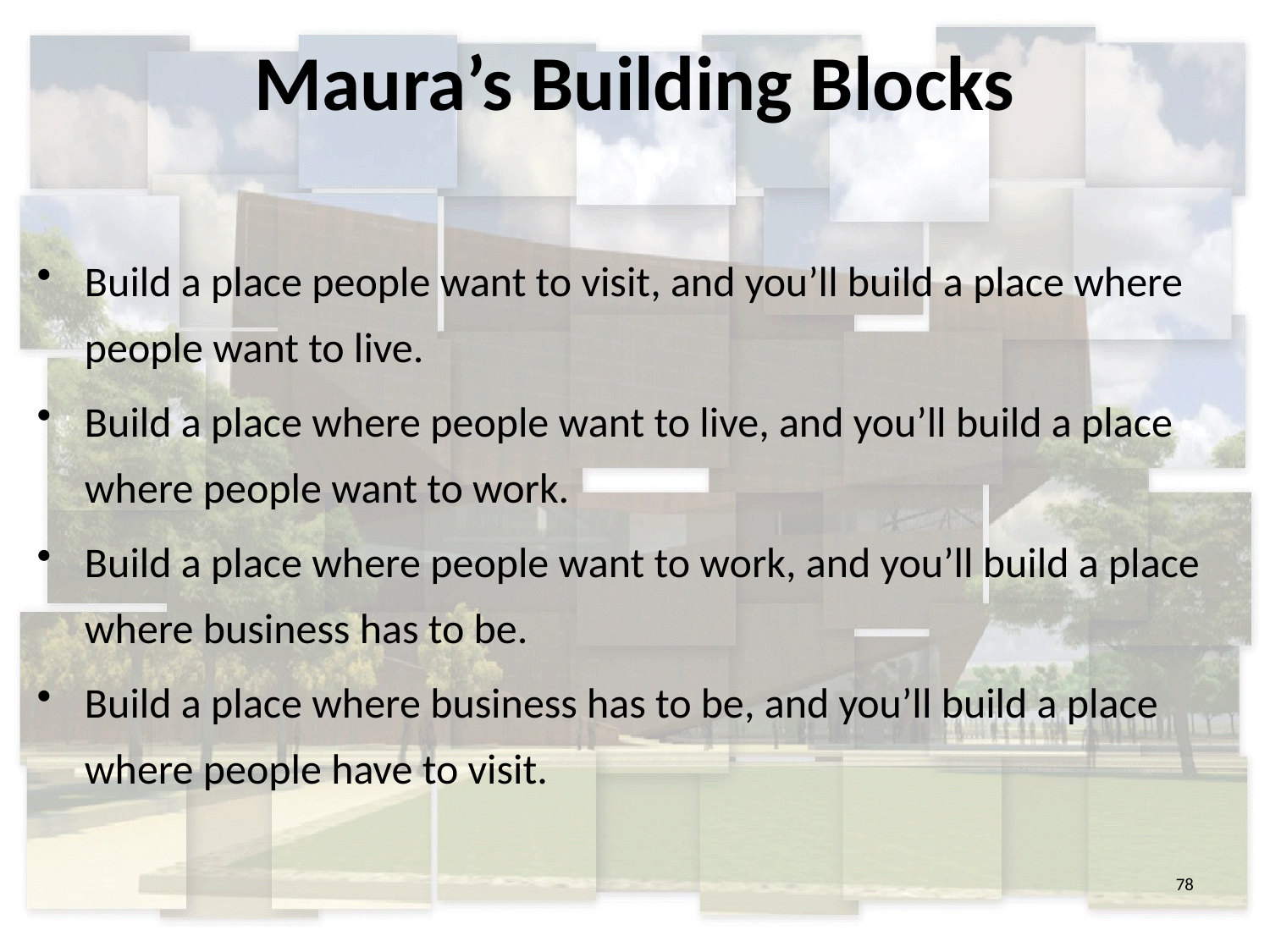

# Maura’s Building Blocks
Build a place people want to visit, and you’ll build a place where people want to live.
Build a place where people want to live, and you’ll build a place where people want to work.
Build a place where people want to work, and you’ll build a place where business has to be.
Build a place where business has to be, and you’ll build a place where people have to visit.
78